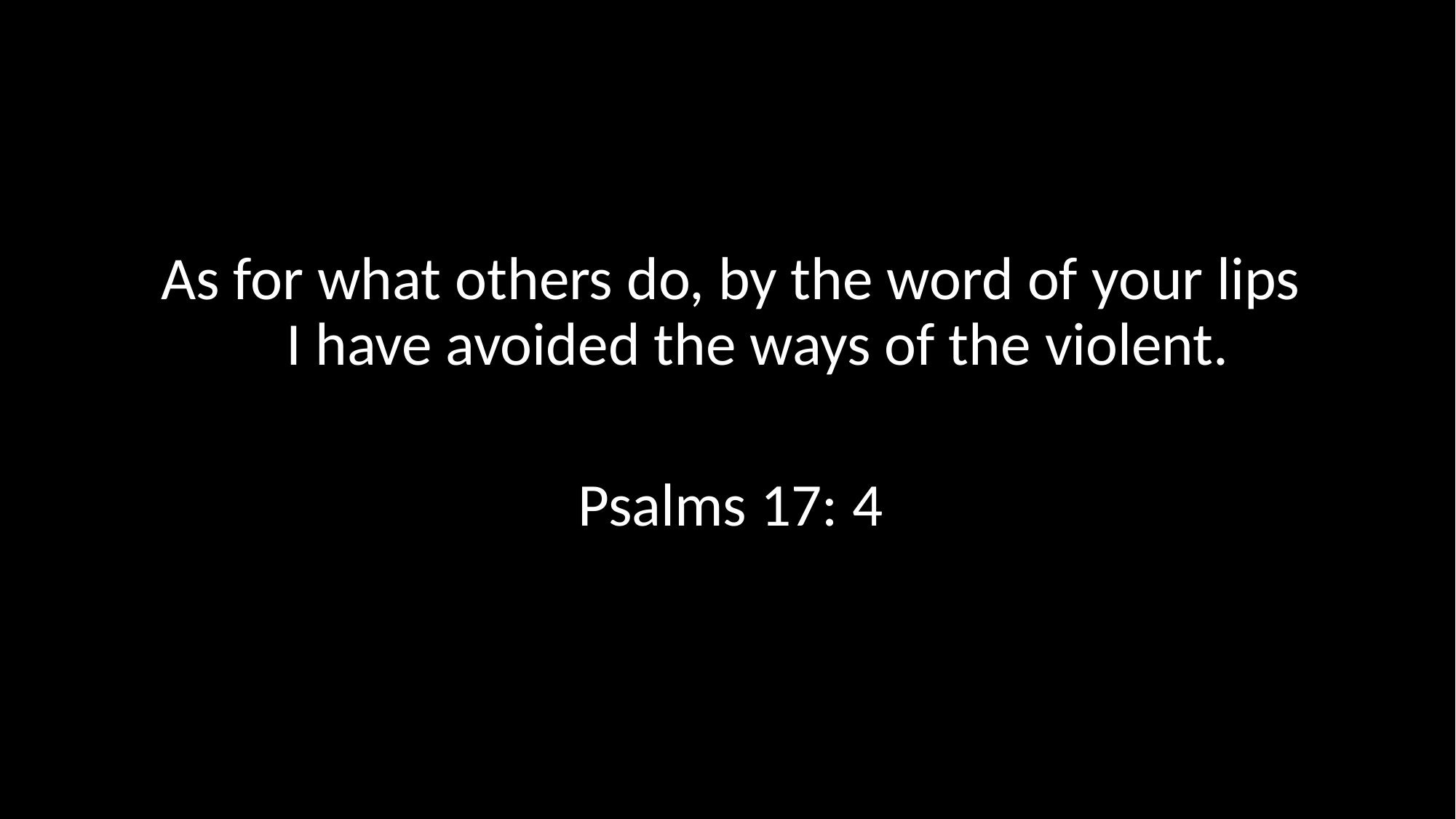

As for what others do, by the word of your lips
    I have avoided the ways of the violent.

Psalms 17: 4